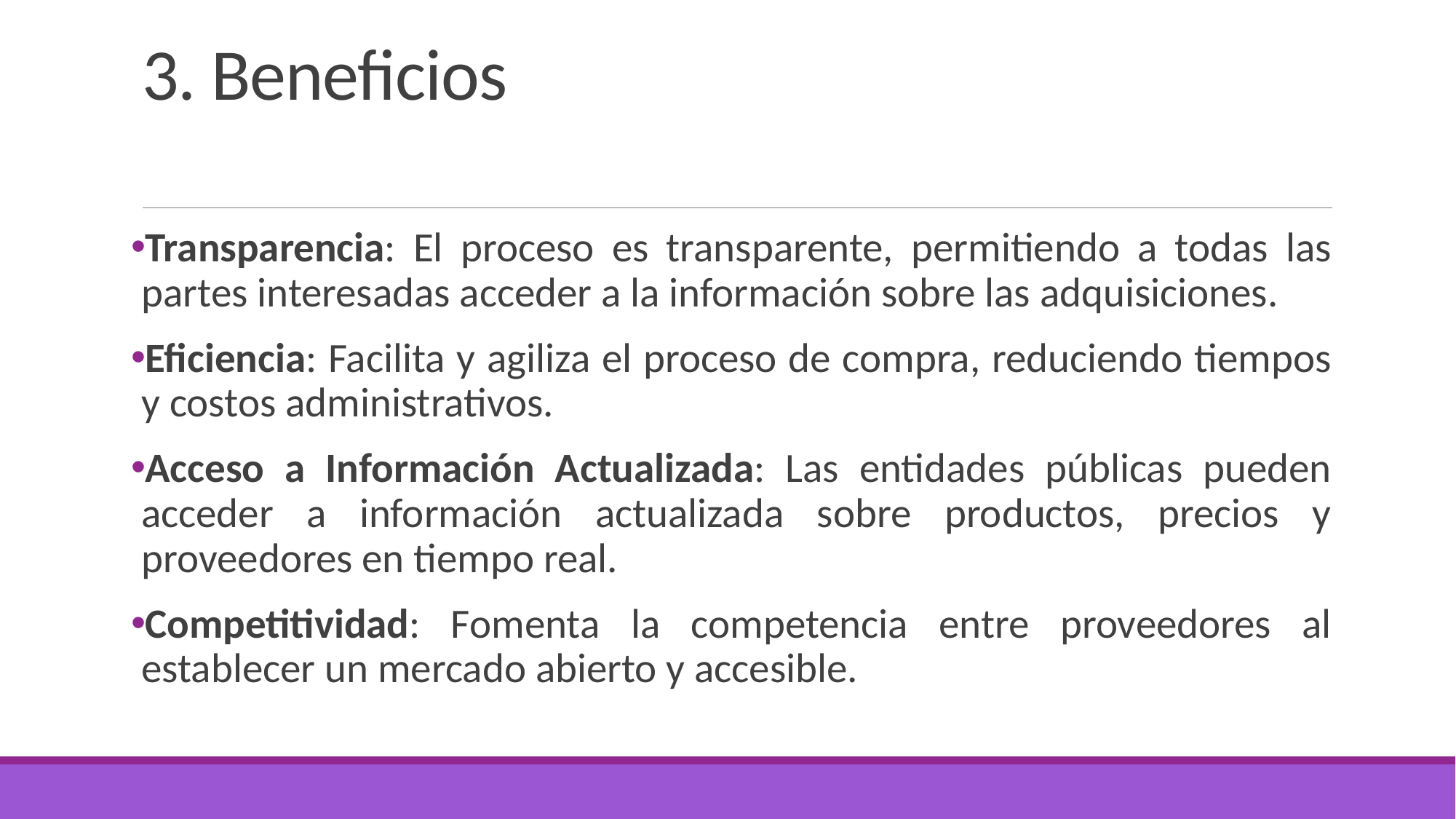

# 3. Beneficios
Transparencia: El proceso es transparente, permitiendo a todas las partes interesadas acceder a la información sobre las adquisiciones.
Eficiencia: Facilita y agiliza el proceso de compra, reduciendo tiempos y costos administrativos.
Acceso a Información Actualizada: Las entidades públicas pueden acceder a información actualizada sobre productos, precios y proveedores en tiempo real.
Competitividad: Fomenta la competencia entre proveedores al establecer un mercado abierto y accesible.